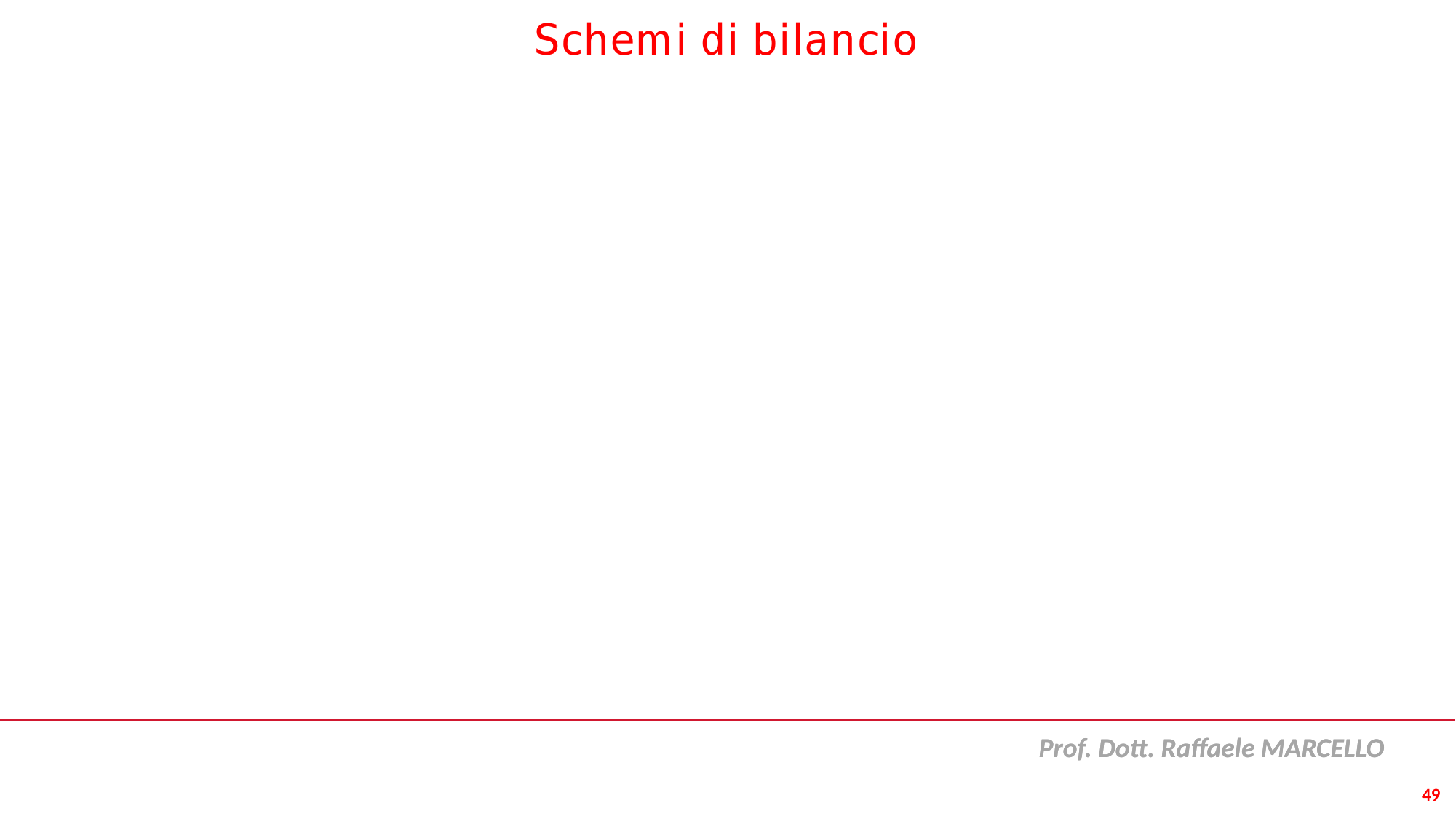

# Schemi di bilancio
Le micro-imprese sono esonerate dalla redazione di:
il rendiconto finanziario;
la nota integrativa quando in calce allo stato patrimoniale risultino le informazioni previste dal primo comma dell’articolo 2427, numeri 9) e 16);
la relazione sulla gestione: quando in calce allo stato patrimoniale risultino le informazioni richieste dai numeri 3) e 4) dell’articolo 2428.
49